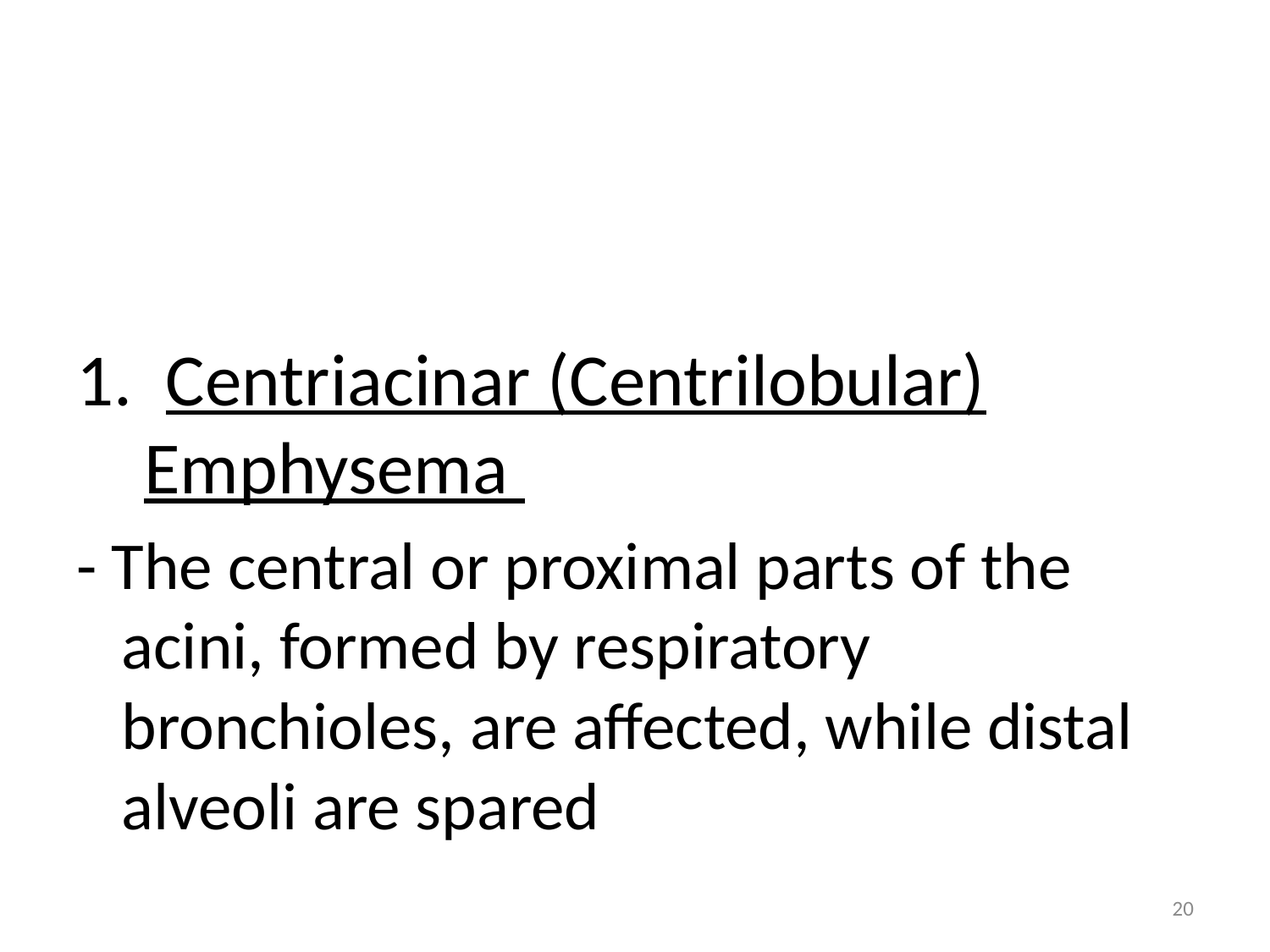

#

1.  Centriacinar (Centrilobular) Emphysema
- The central or proximal parts of the acini, formed by respiratory bronchioles, are affected, while distal alveoli are spared
20